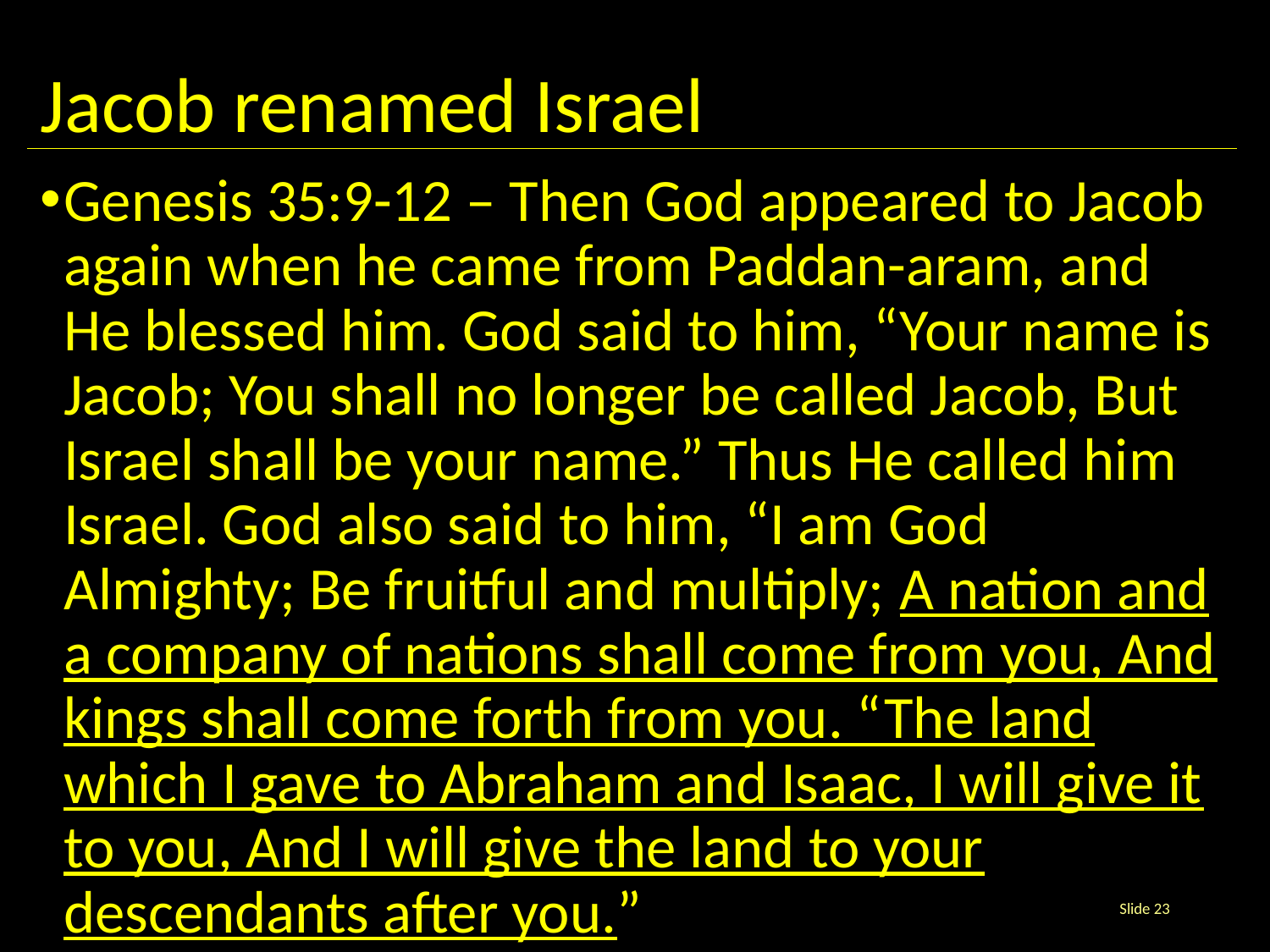

# Jacob renamed Israel
Genesis 35:9-12 – Then God appeared to Jacob again when he came from Paddan-aram, and He blessed him. God said to him, “Your name is Jacob; You shall no longer be called Jacob, But Israel shall be your name.” Thus He called him Israel. God also said to him, “I am God Almighty; Be fruitful and multiply; A nation and a company of nations shall come from you, And kings shall come forth from you. “The land which I gave to Abraham and Isaac, I will give it to you, And I will give the land to your descendants after you.”
Slide 23